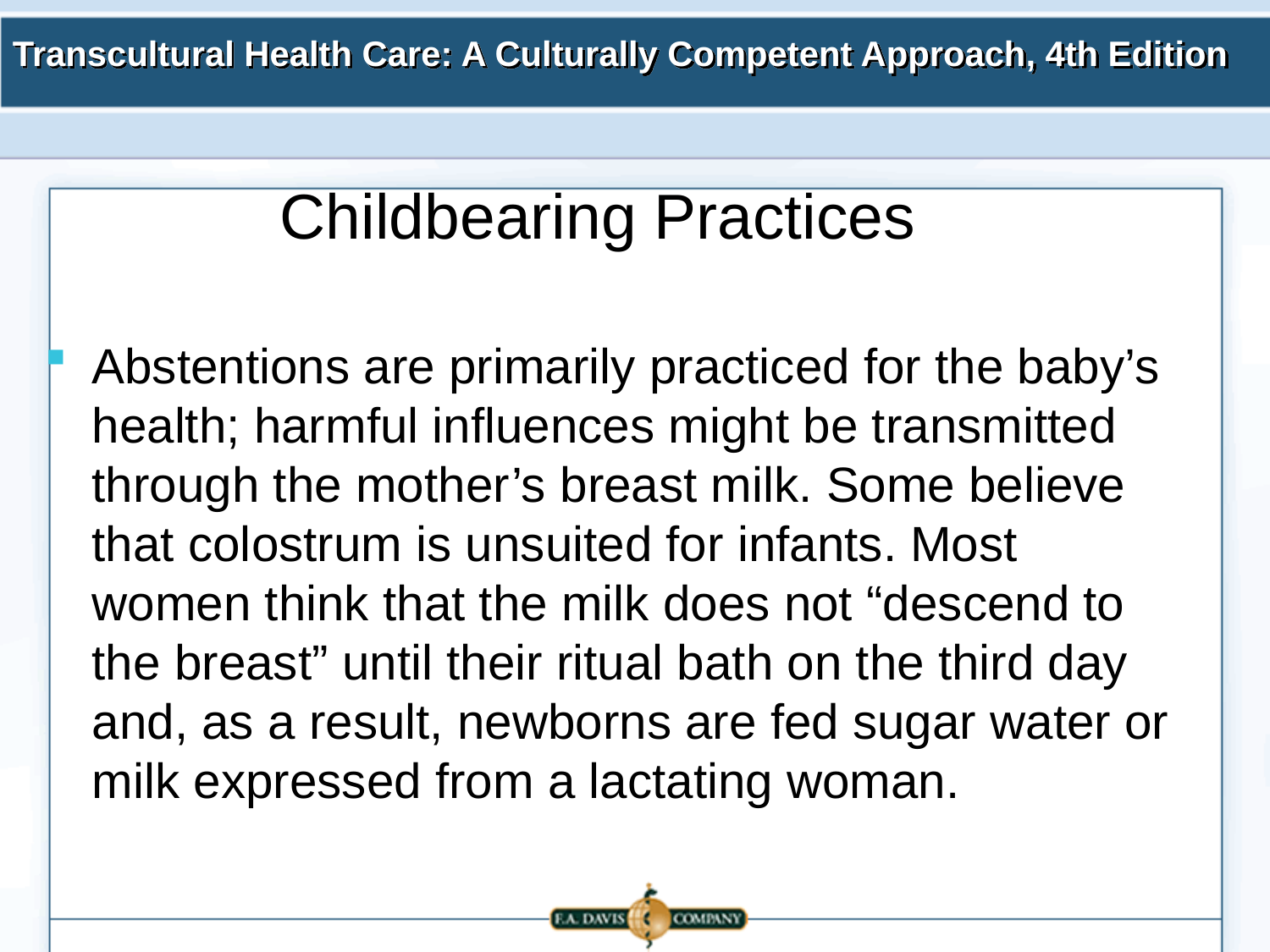

# Childbearing Practices
Abstentions are primarily practiced for the baby’s health; harmful influences might be transmitted through the mother’s breast milk. Some believe that colostrum is unsuited for infants. Most women think that the milk does not “descend to the breast” until their ritual bath on the third day and, as a result, newborns are fed sugar water or milk expressed from a lactating woman.